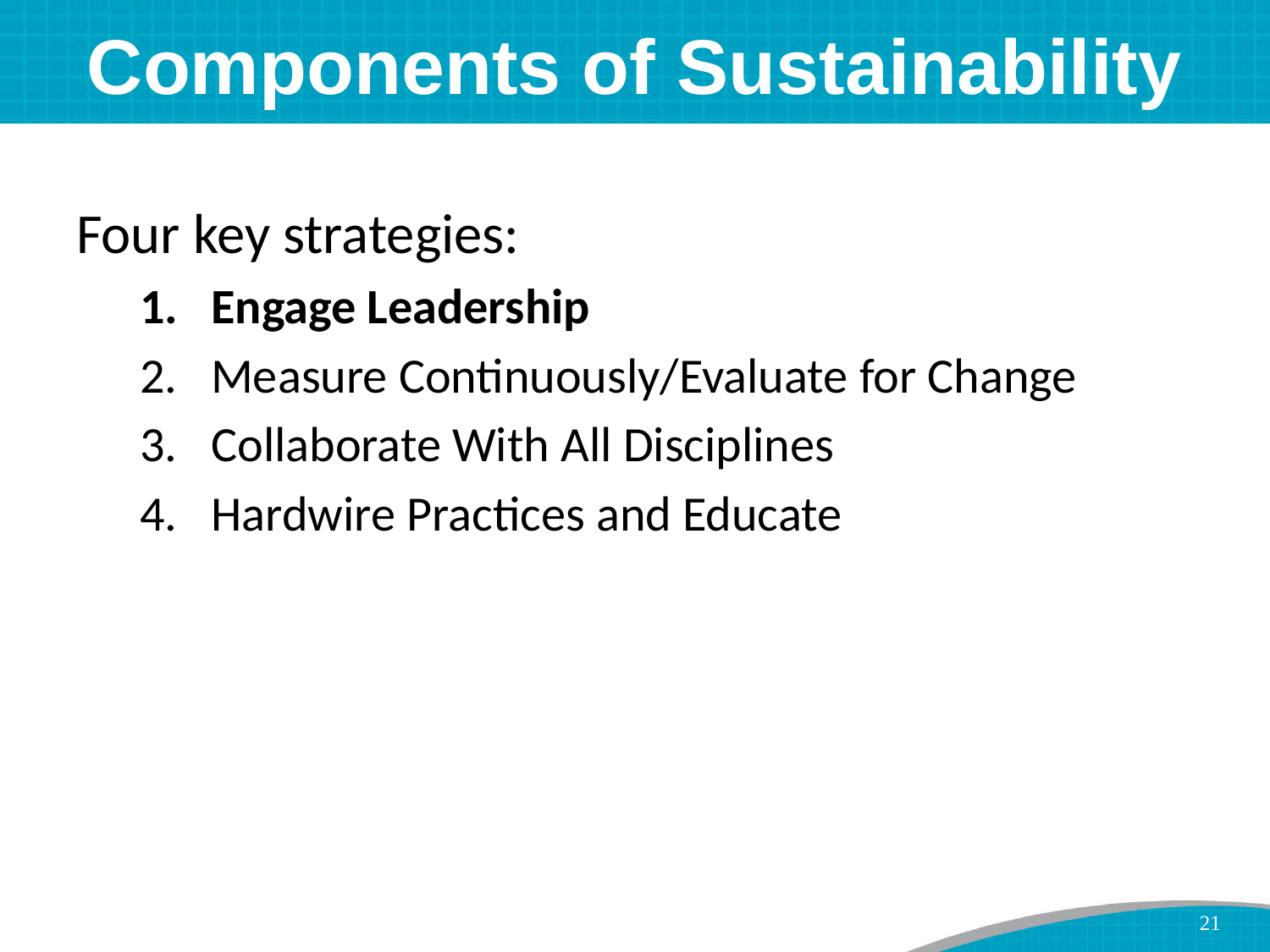

# Components of Sustainability
Four key strategies:
Engage Leadership
Measure Continuously/Evaluate for Change
Collaborate With All Disciplines
Hardwire Practices and Educate